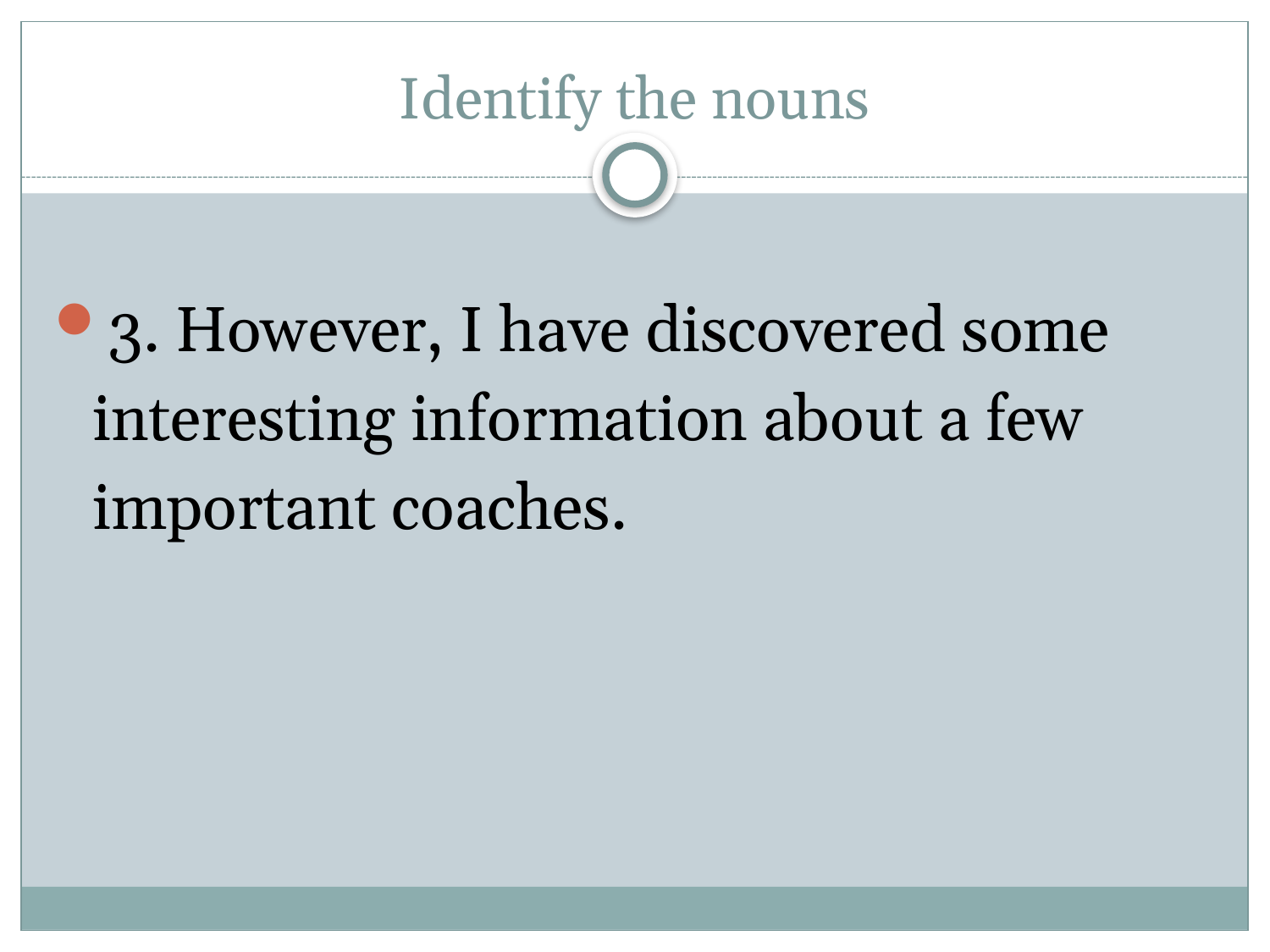

# Identify the nouns

3. However, I have discovered some
	interesting information about a few
	important coaches.